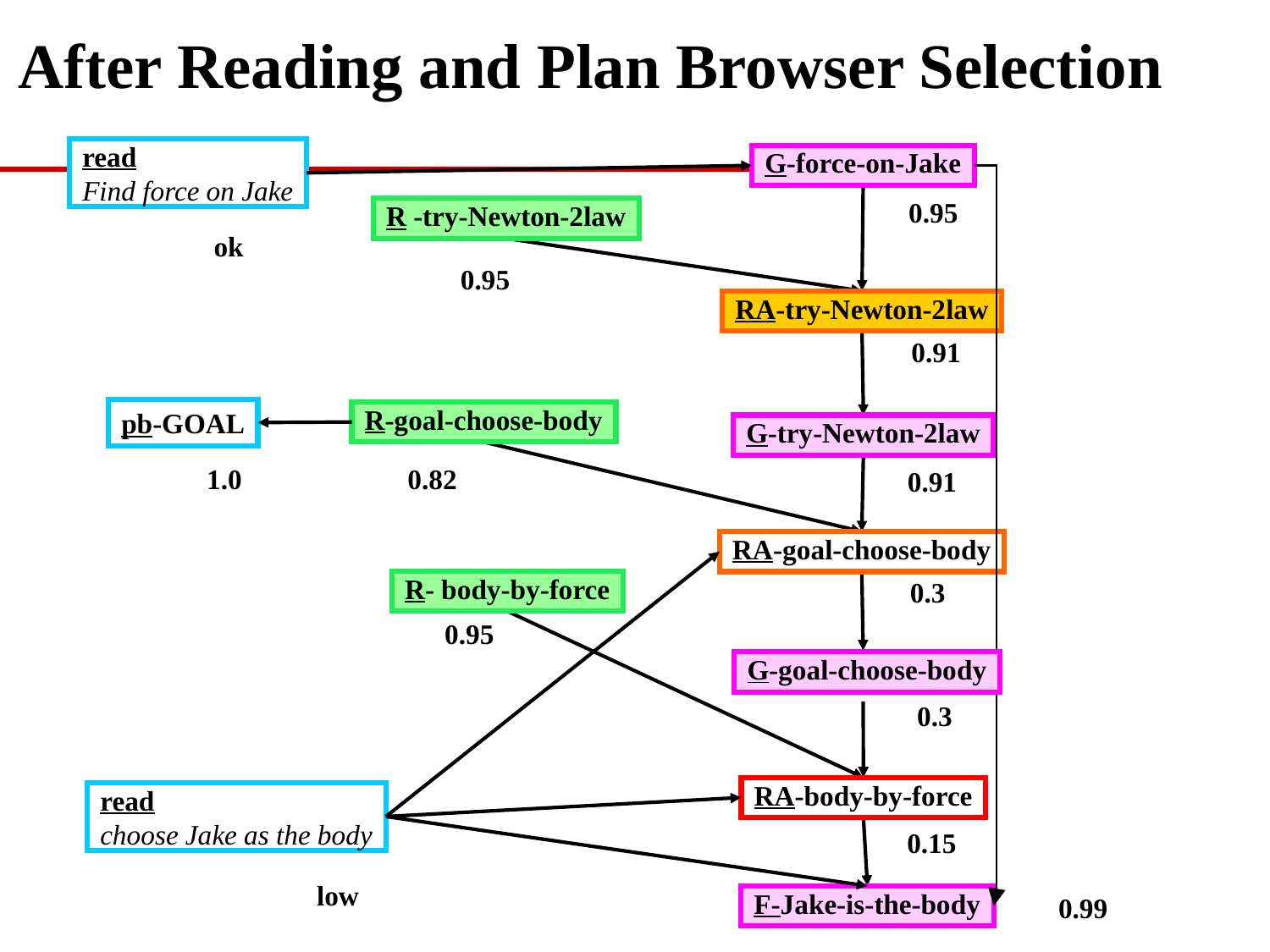

After Reading and Plan Browser Selection
read
Find force on Jake
G-force-on-Jake
   0.95
R -try-Newton-2law
ok
  0.95
RA-try-Newton-2law
0.91
pb-GOAL
R-goal-choose-body
G-try-Newton-2law
  1.0
  0.82
  0.91
RA-goal-choose-body
R- body-by-force
0.3
  0.95

G-goal-choose-body
  0.3
RA-body-by-force
read
choose Jake as the body
0.15
low
F-Jake-is-the-body
  0.99